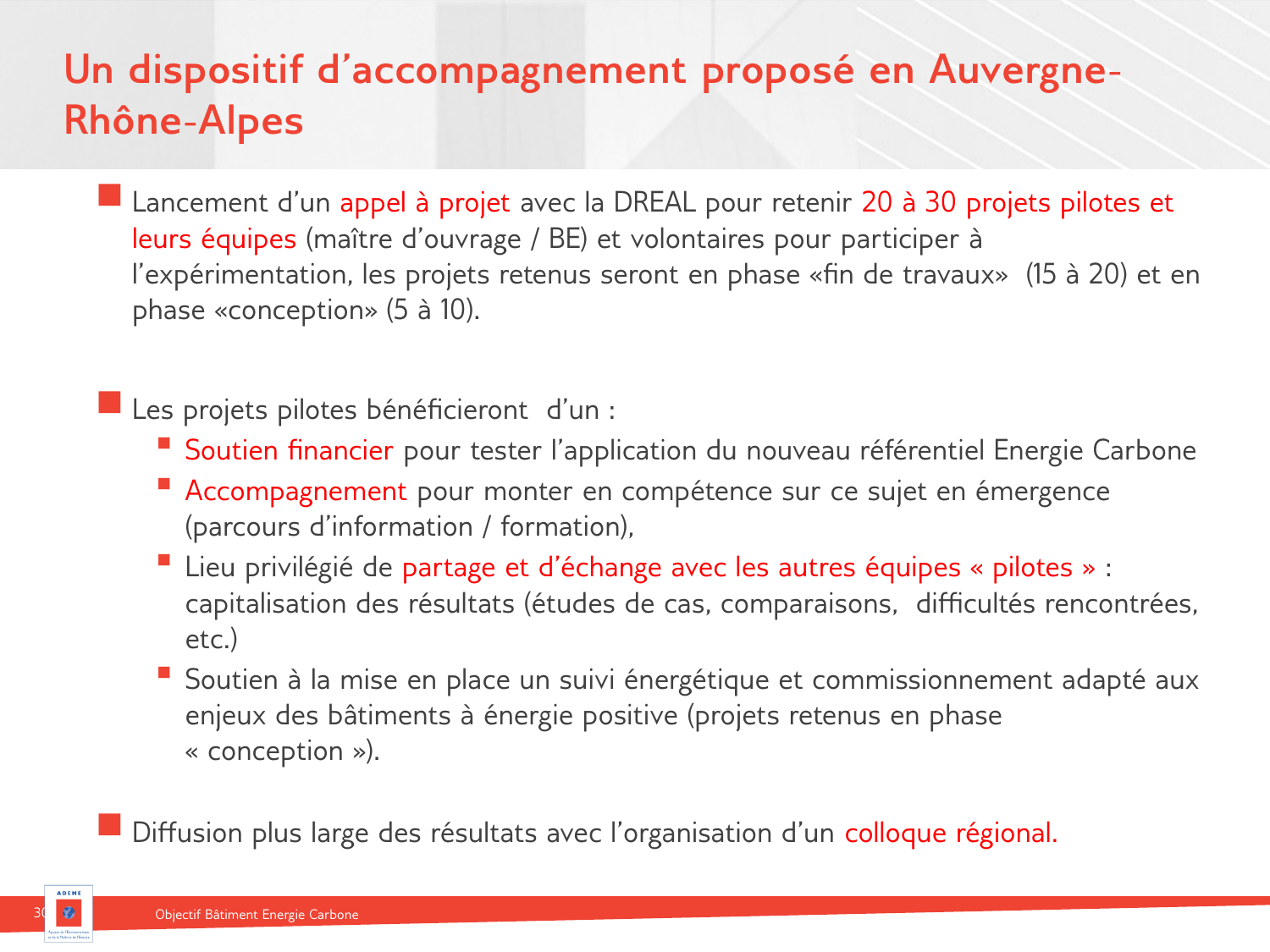

# Un dispositif d’accompagnement proposé en Auvergne-Rhône-Alpes
Lancement d’un appel à projet avec la DREAL pour retenir 20 à 30 projets pilotes et leurs équipes (maître d’ouvrage / BE) et volontaires pour participer à l’expérimentation, les projets retenus seront en phase «fin de travaux»  (15 à 20) et en phase «conception» (5 à 10).

Les projets pilotes bénéficieront  d’un :
Soutien financier pour tester l’application du nouveau référentiel Energie Carbone
Accompagnement pour monter en compétence sur ce sujet en émergence (parcours d’information / formation),
Lieu privilégié de partage et d’échange avec les autres équipes « pilotes » : capitalisation des résultats (études de cas, comparaisons,  difficultés rencontrées, etc.)
Soutien à la mise en place un suivi énergétique et commissionnement adapté aux enjeux des bâtiments à énergie positive (projets retenus en phase « conception »).

Diffusion plus large des résultats avec l’organisation d’un colloque régional.